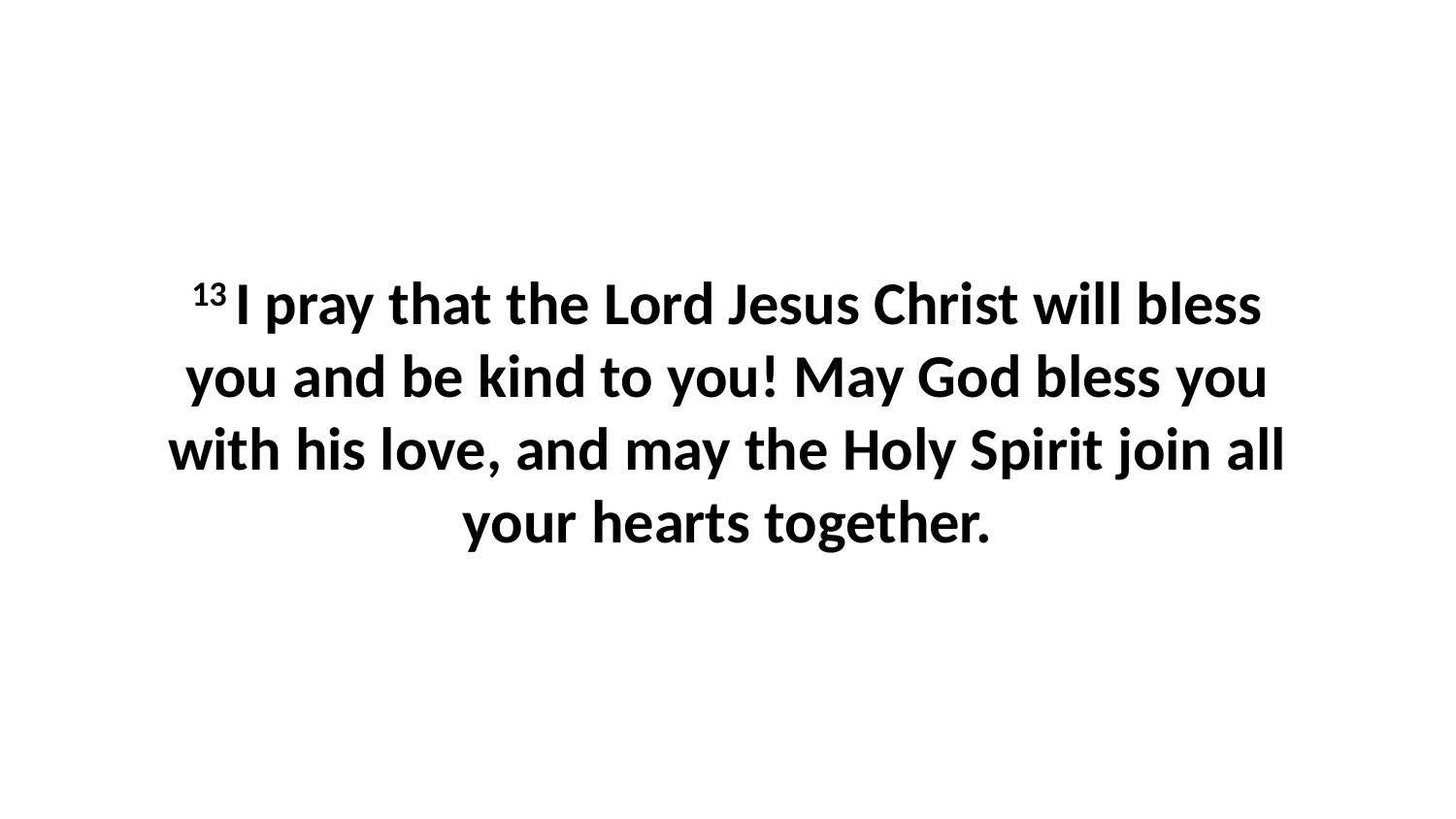

13 I pray that the Lord Jesus Christ will bless you and be kind to you! May God bless you with his love, and may the Holy Spirit join all your hearts together.